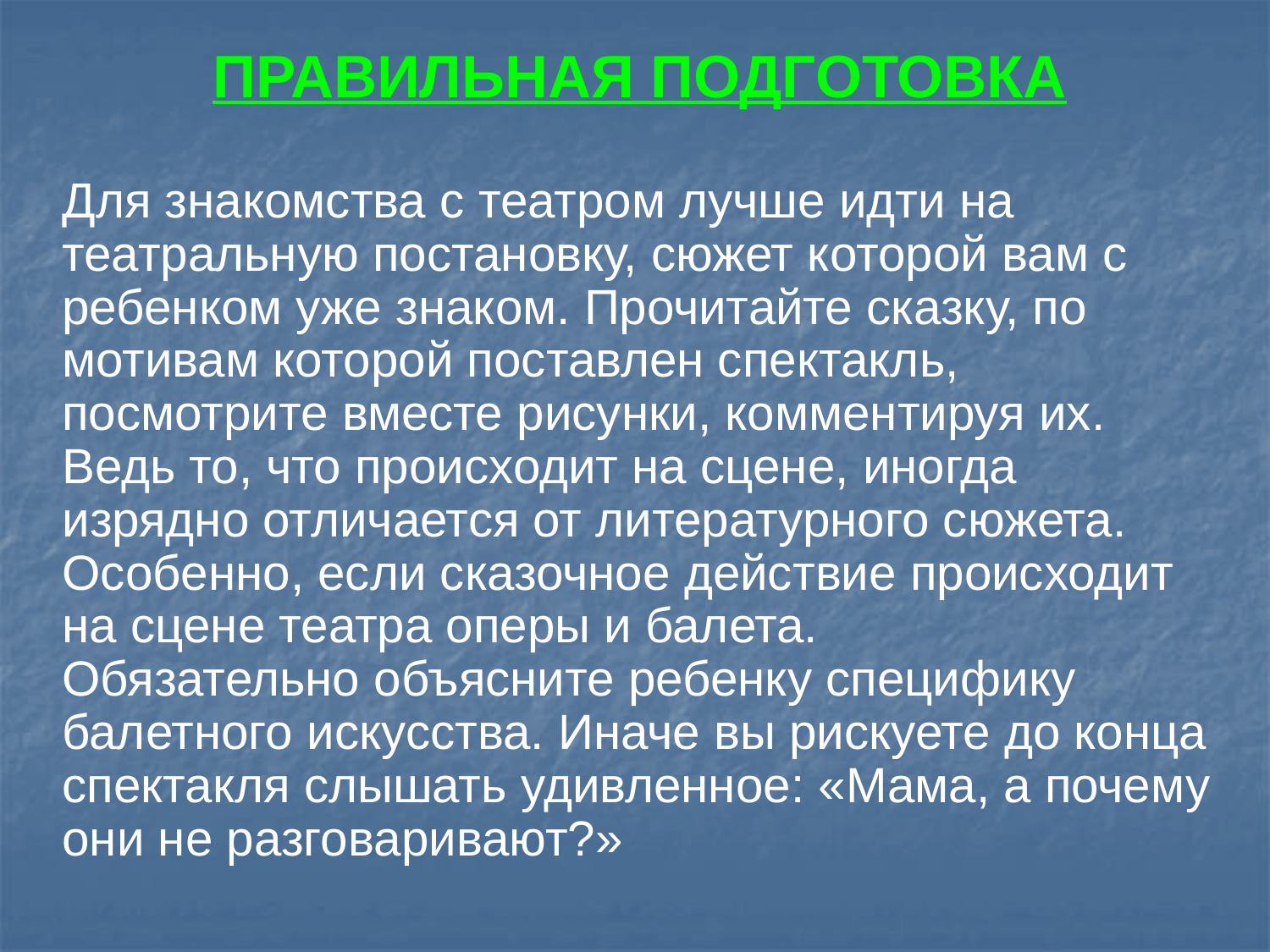

ПРАВИЛЬНАЯ ПОДГОТОВКА

Для знакомства с театром лучше идти на театральную постановку, сюжет которой вам с ребенком уже знаком. Прочитайте сказку, по мотивам которой поставлен спектакль, посмотрите вместе рисунки, комментируя их. Ведь то, что происходит на сцене, иногда изрядно отличается от литературного сюжета. Особенно, если сказочное действие происходит на сцене театра оперы и балета.
Обязательно объясните ребенку специфику балетного искусства. Иначе вы рискуете до конца спектакля слышать удивленное: «Мама, а почему они не разговаривают?»